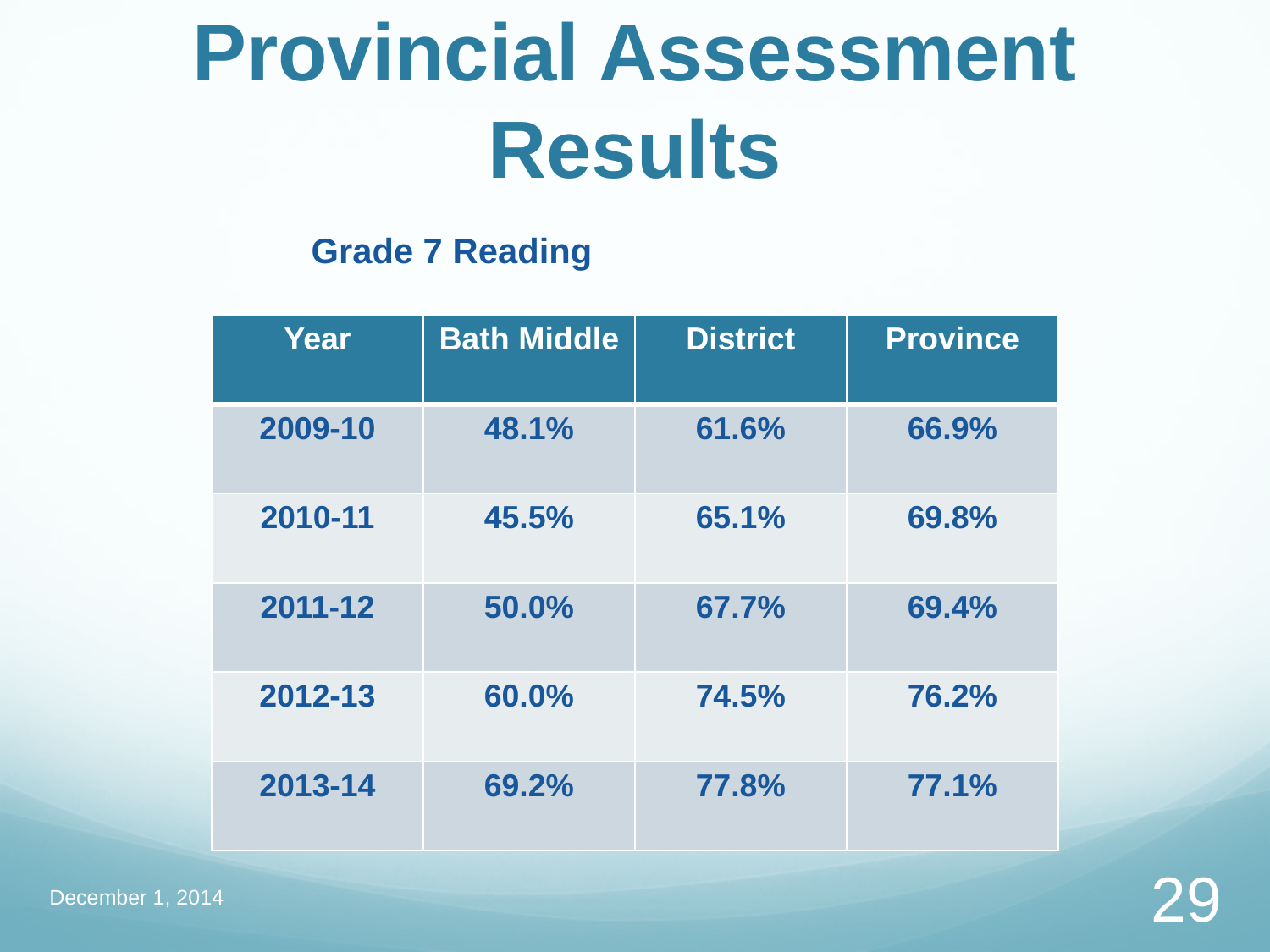

# Provincial Assessment Results
	Grade 7 Reading

| Year | Bath Middle | District | Province |
| --- | --- | --- | --- |
| 2009-10 | 48.1% | 61.6% | 66.9% |
| 2010-11 | 45.5% | 65.1% | 69.8% |
| 2011-12 | 50.0% | 67.7% | 69.4% |
| 2012-13 | 60.0% | 74.5% | 76.2% |
| 2013-14 | 69.2% | 77.8% | 77.1% |
December 1, 2014
29